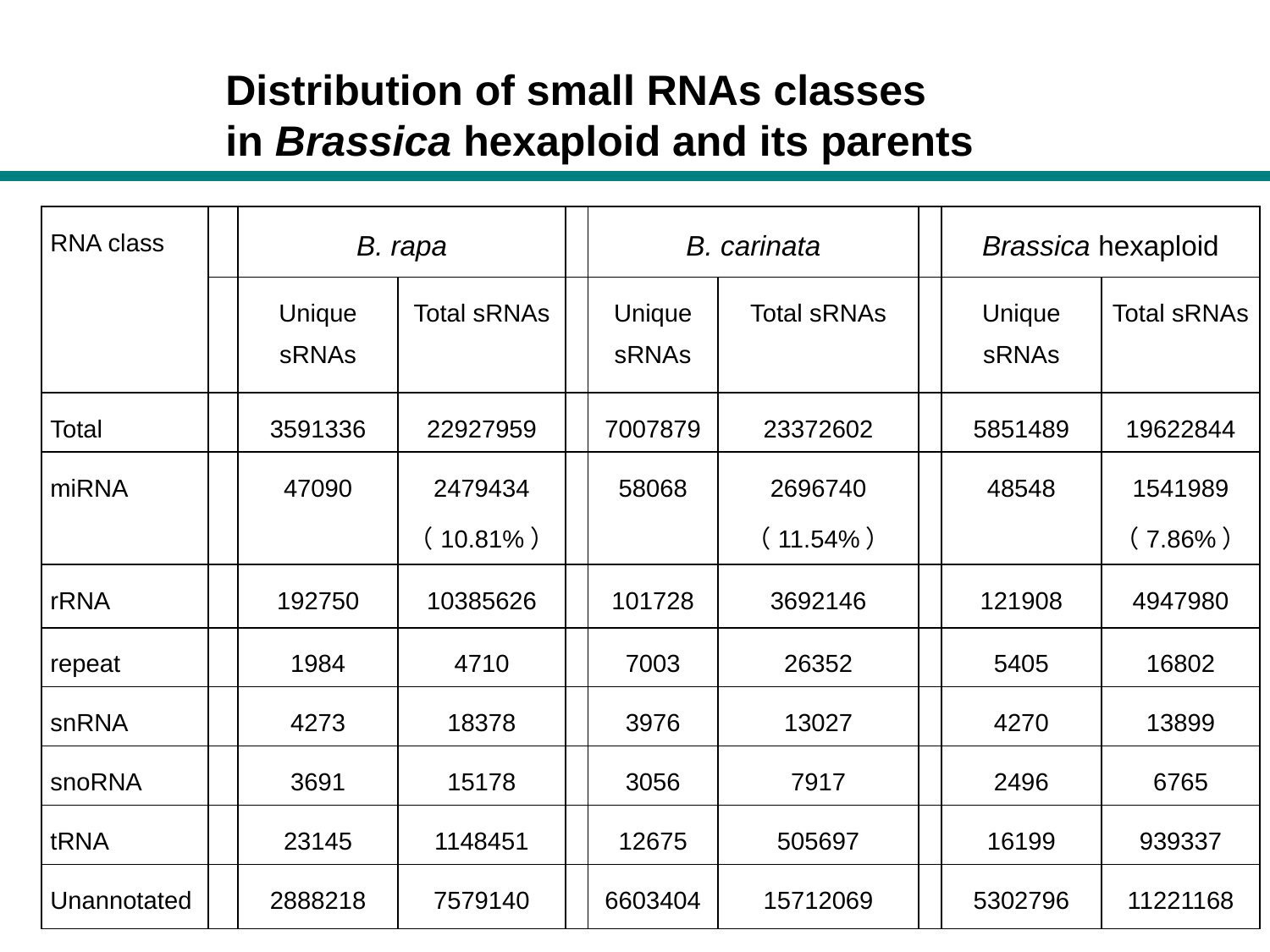

Distribution of small RNAs classes
in Brassica hexaploid and its parents

| RNA class |  | B. rapa |  |  | B. carinata |  |  | Brassica hexaploid |  |
| --- | --- | --- | --- | --- | --- | --- | --- | --- | --- |
|  |  | Unique sRNAs | Total sRNAs |  | Unique sRNAs | Total sRNAs |  | Unique sRNAs | Total sRNAs |
| Total |  | 3591336 | 22927959 |  | 7007879 | 23372602 |  | 5851489 | 19622844 |
| miRNA |  | 47090 | 2479434 （10.81%） |  | 58068 | 2696740 （11.54%） |  | 48548 | 1541989 （7.86%） |
| rRNA |  | 192750 | 10385626 |  | 101728 | 3692146 |  | 121908 | 4947980 |
| repeat |  | 1984 | 4710 |  | 7003 | 26352 |  | 5405 | 16802 |
| snRNA |  | 4273 | 18378 |  | 3976 | 13027 |  | 4270 | 13899 |
| snoRNA |  | 3691 | 15178 |  | 3056 | 7917 |  | 2496 | 6765 |
| tRNA |  | 23145 | 1148451 |  | 12675 | 505697 |  | 16199 | 939337 |
| Unannotated |  | 2888218 | 7579140 |  | 6603404 | 15712069 |  | 5302796 | 11221168 |